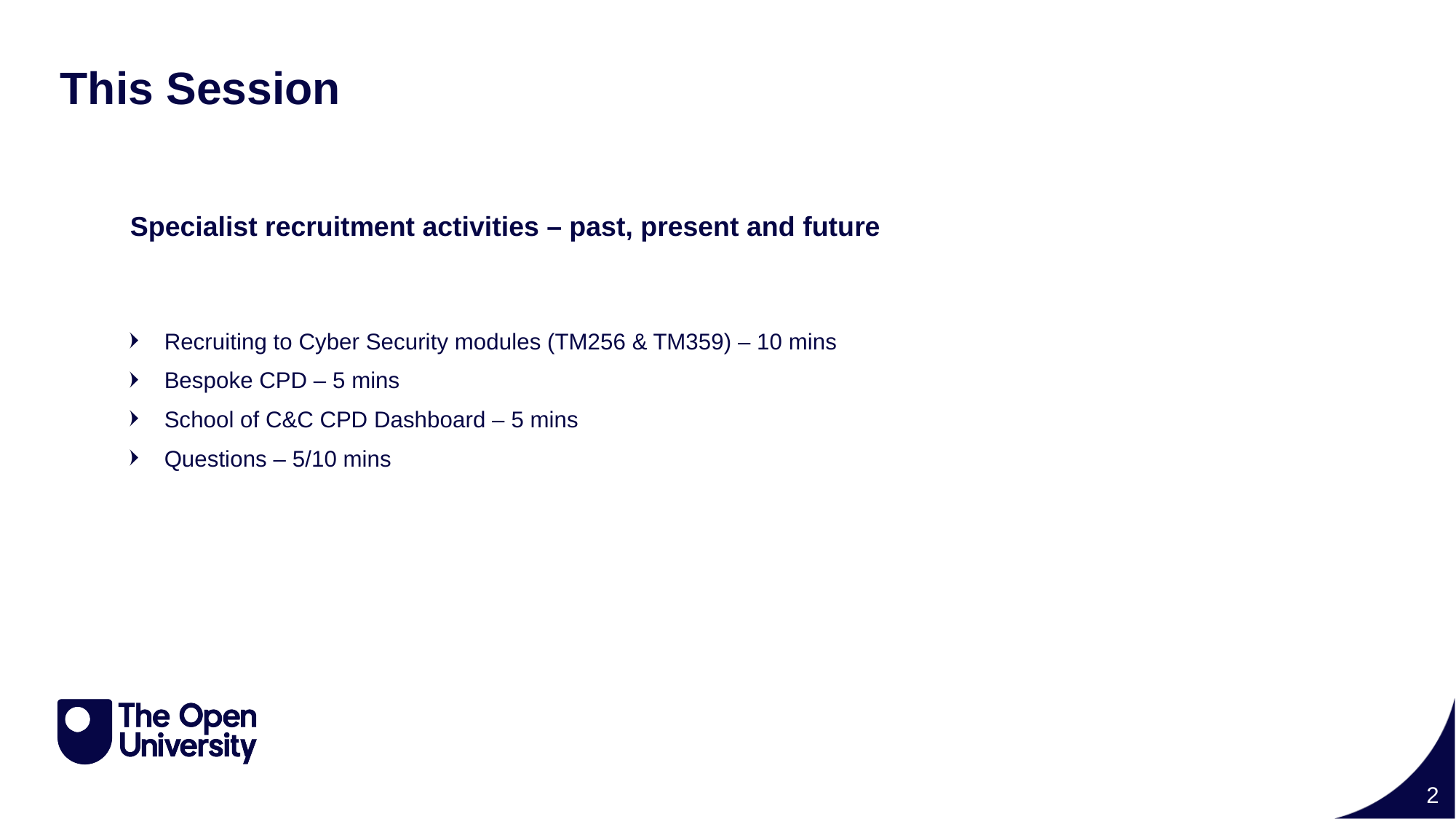

This Session
Specialist recruitment activities – past, present and future
Recruiting to Cyber Security modules (TM256 & TM359) – 10 mins
Bespoke CPD – 5 mins
School of C&C CPD Dashboard – 5 mins
Questions – 5/10 mins